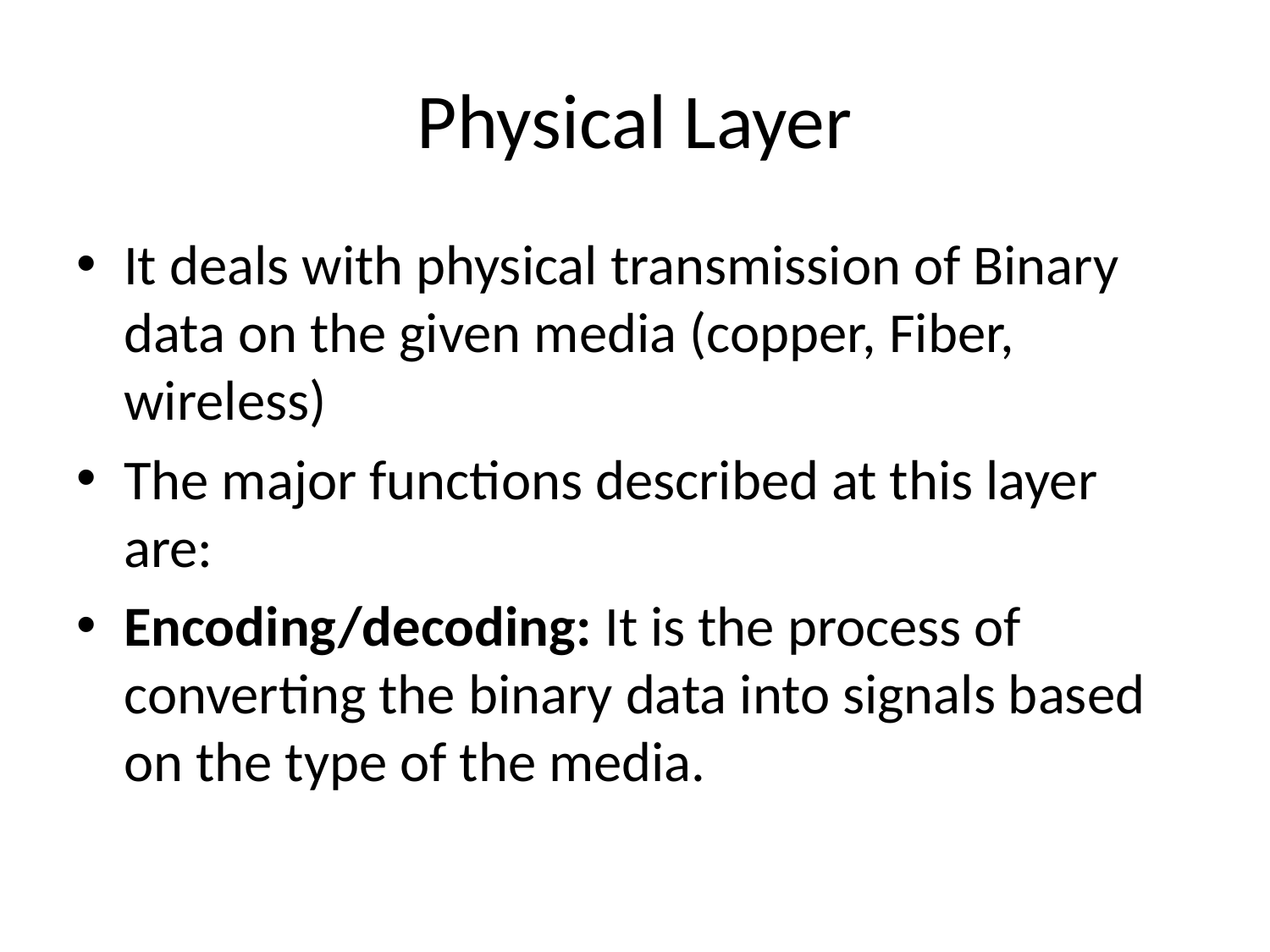

# Physical Layer
It deals with physical transmission of Binary data on the given media (copper, Fiber, wireless)
The major functions described at this layer are:
Encoding/decoding: It is the process of converting the binary data into signals based on the type of the media.